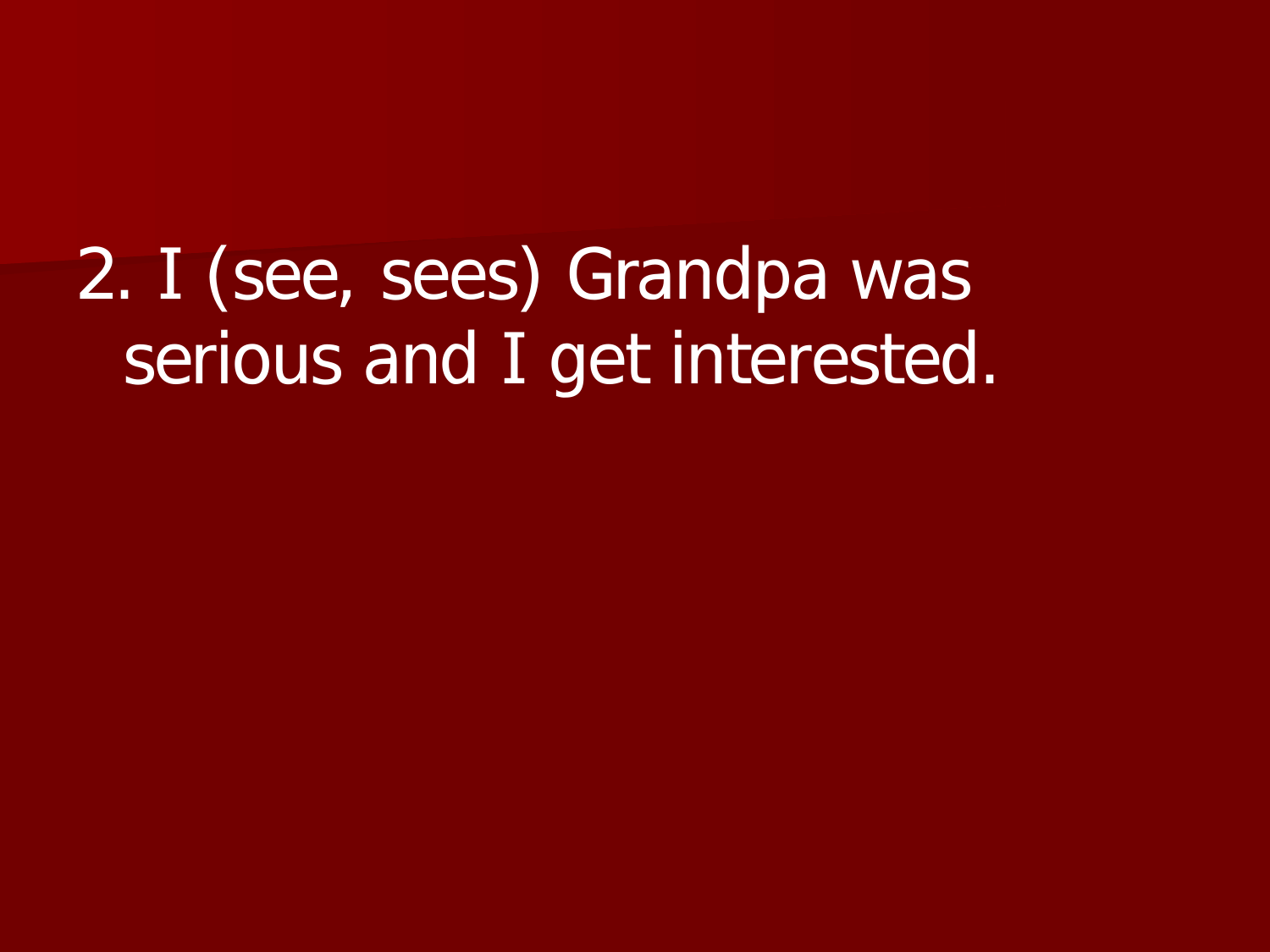

2. I (see, sees) Grandpa was serious and I get interested.